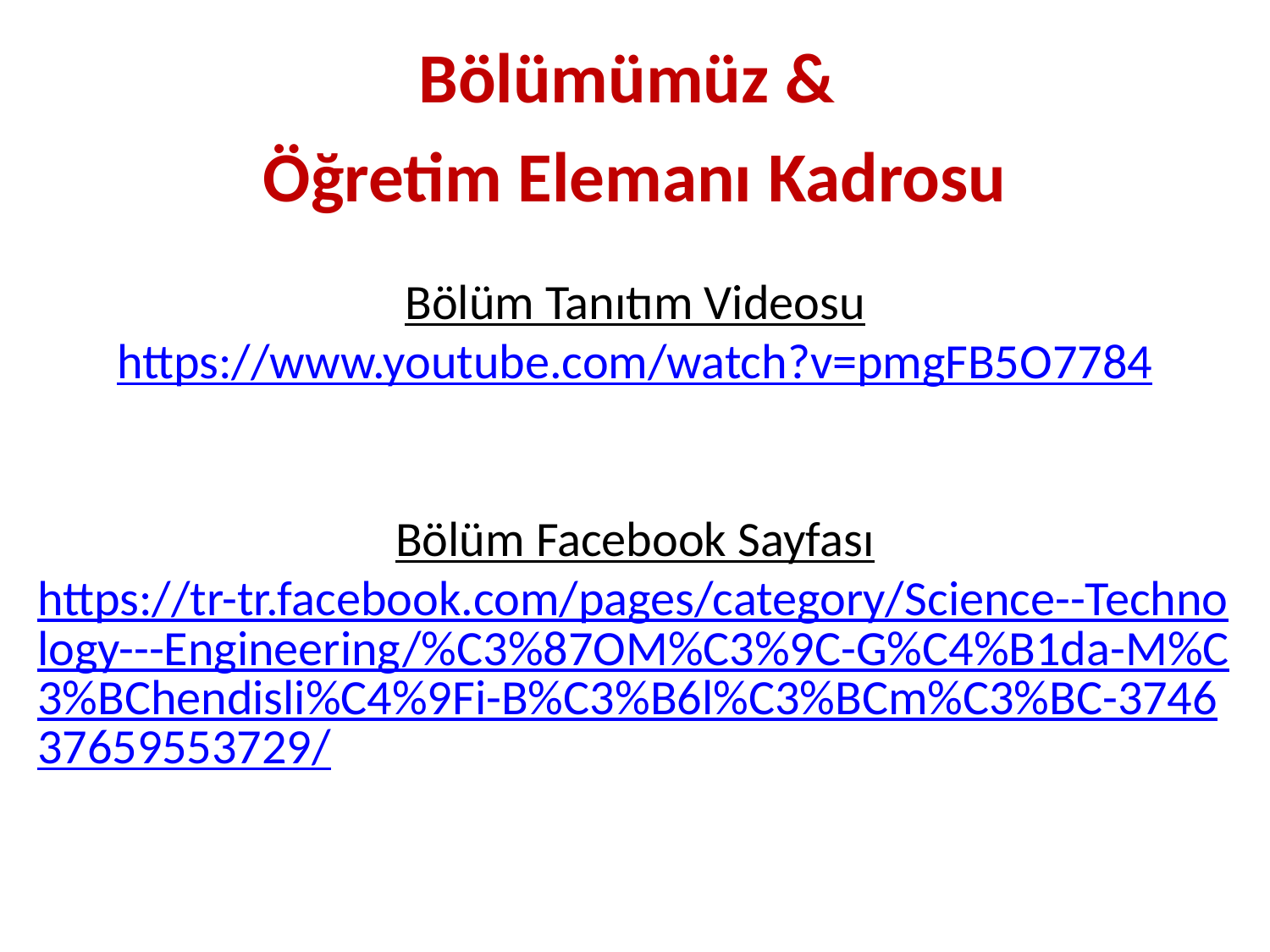

Bölümümüz &
Öğretim Elemanı Kadrosu

Bölüm Tanıtım Videosu
https://www.youtube.com/watch?v=pmgFB5O7784

Bölüm Facebook Sayfası
https://tr-tr.facebook.com/pages/category/Science--Technology---Engineering/%C3%87OM%C3%9C-G%C4%B1da-M%C3%BChendisli%C4%9Fi-B%C3%B6l%C3%BCm%C3%BC-374637659553729/